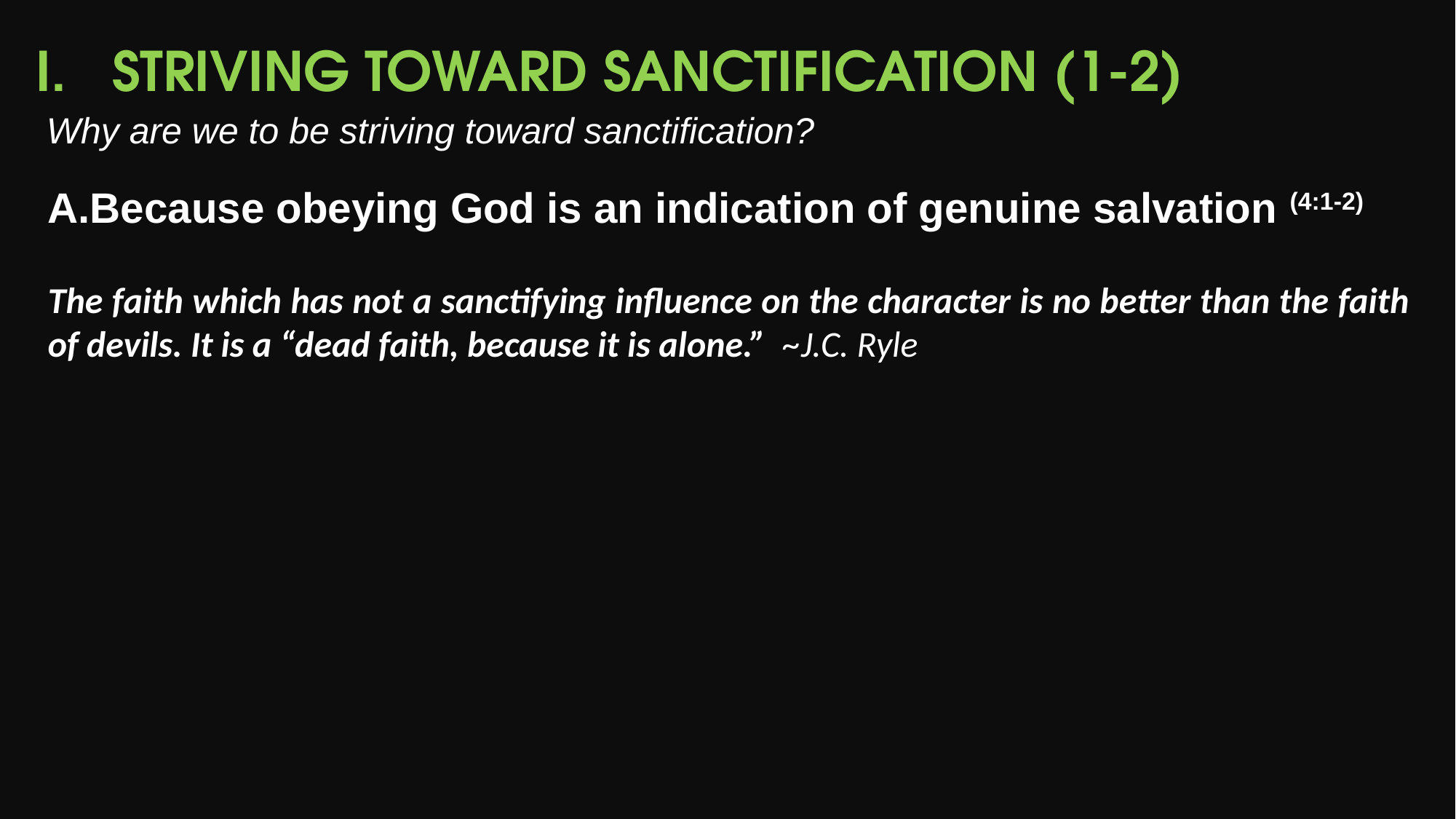

I.   Striving toward sanctification (1-2)

Why are we to be striving toward sanctification?
Because obeying God is an indication of genuine salvation (4:1-2)
The faith which has not a sanctifying influence on the character is no better than the faith of devils. It is a “dead faith, because it is alone.”  ~J.C. Ryle